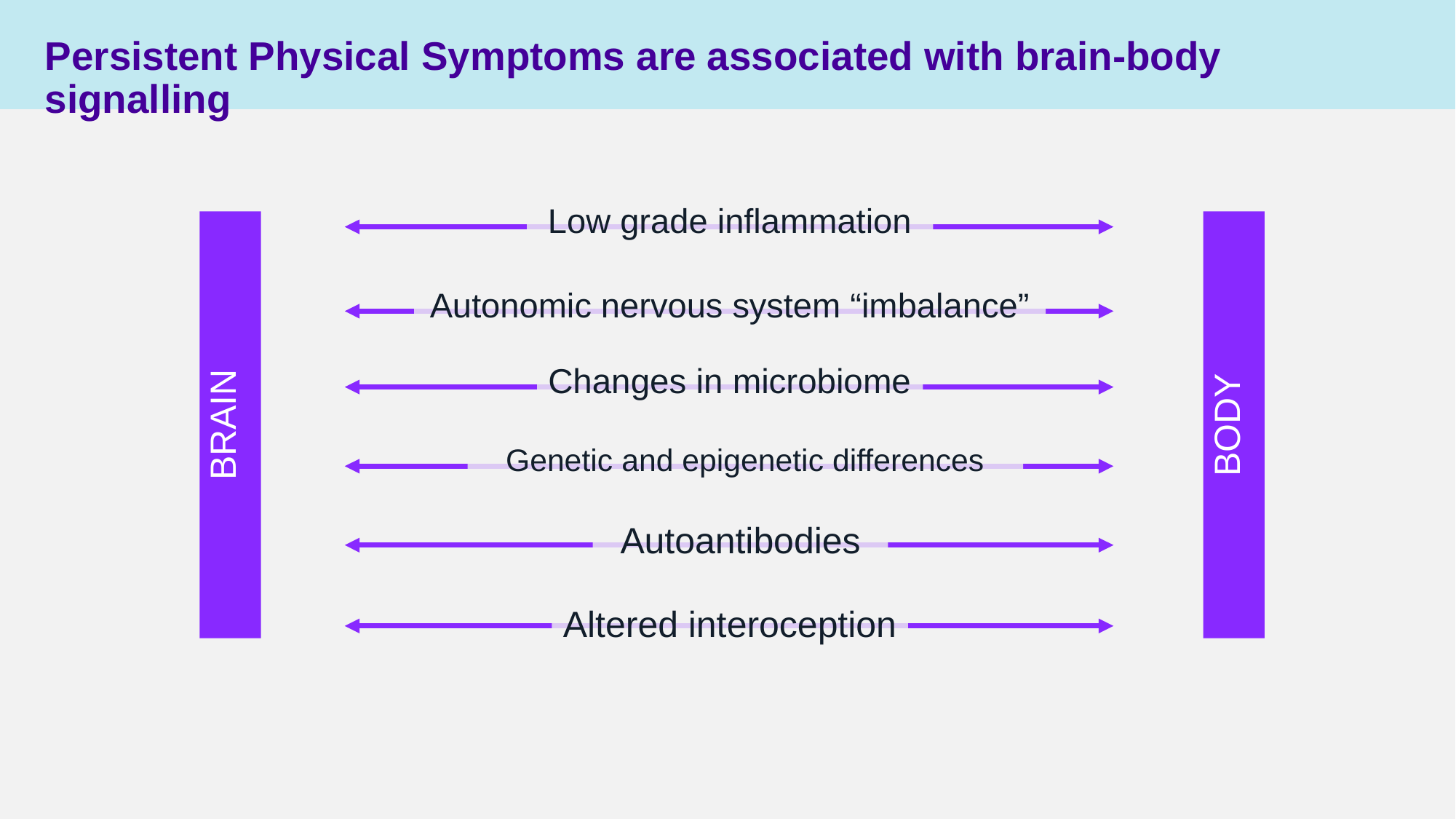

# Persistent Physical Symptoms are associated with brain-body signalling
Low grade inflammation
Autonomic nervous system “imbalance”
Changes in microbiome
BRAIN
BODY
Genetic and epigenetic differences

Autoantibodies
Altered interoception